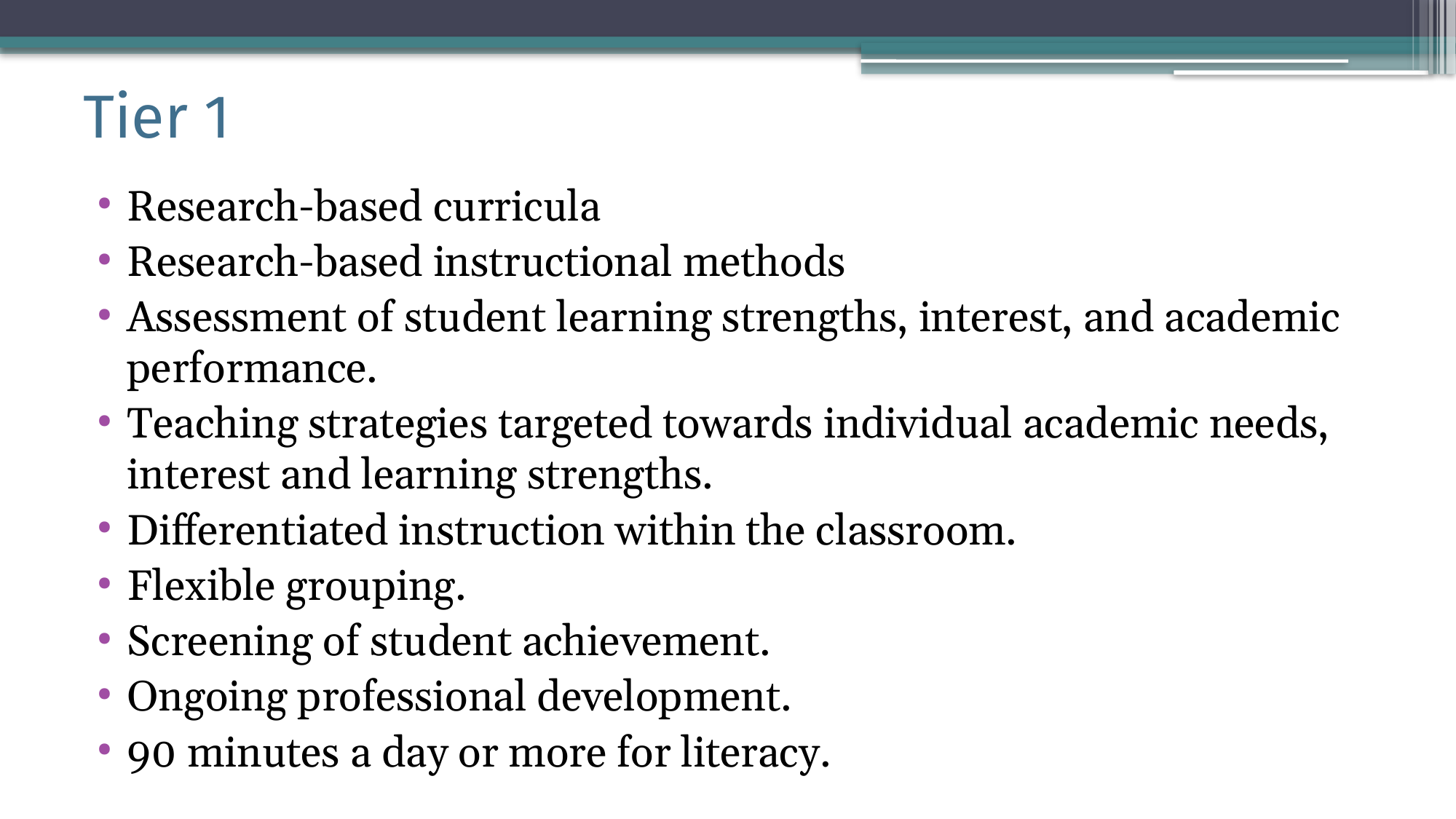

# Tier 1
Research-based curricula
Research-based instructional methods
Assessment of student learning strengths, interest, and academic performance.
Teaching strategies targeted towards individual academic needs, interest and learning strengths.
Differentiated instruction within the classroom.
Flexible grouping.
Screening of student achievement.
Ongoing professional development.
90 minutes a day or more for literacy.